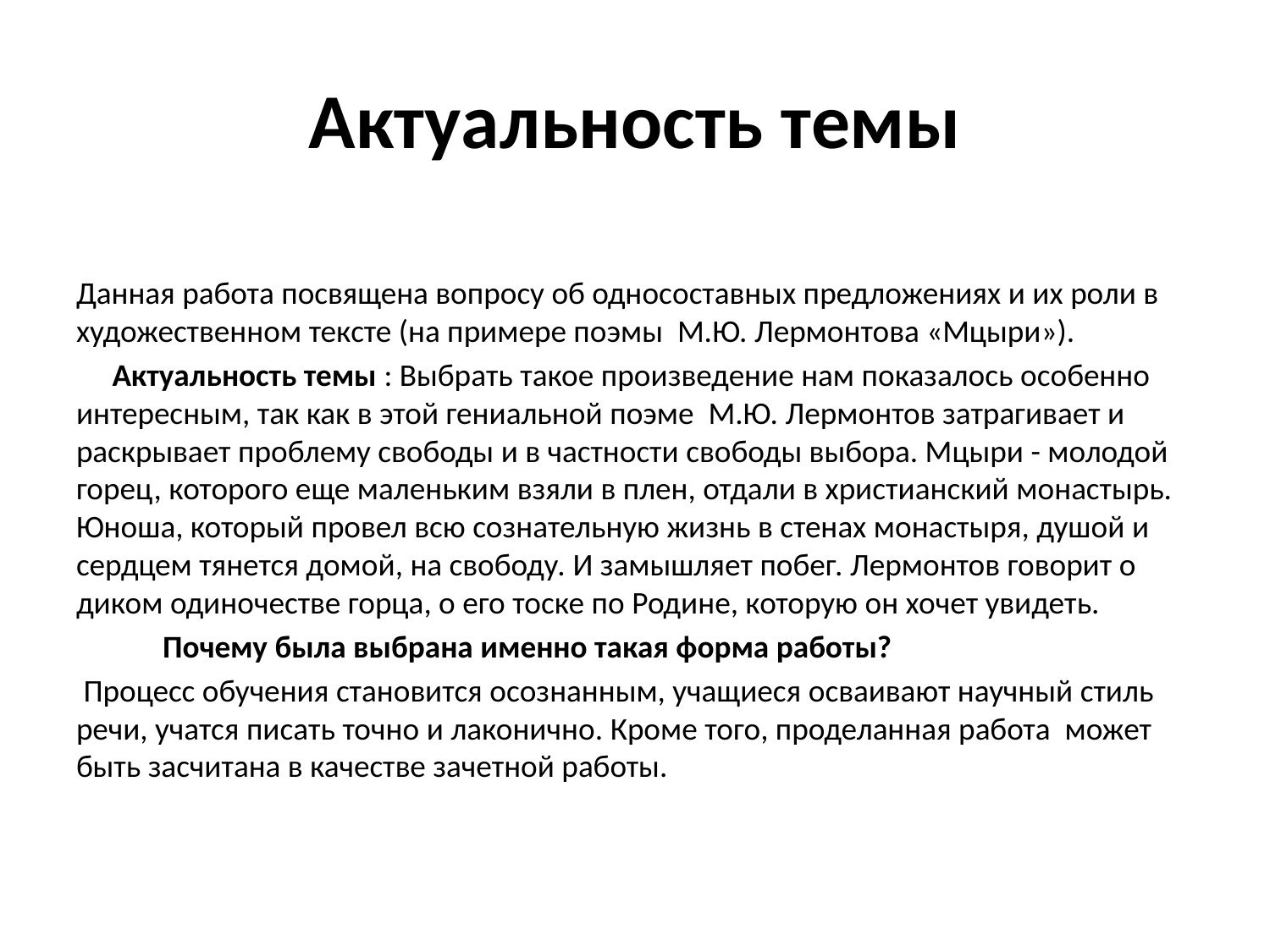

# Актуальность темы

Данная работа посвящена вопросу об односоставных предложениях и их роли в художественном тексте (на примере поэмы  М.Ю. Лермонтова «Мцыри»).
     Актуальность темы : Выбрать такое произведение нам показалось особенно интересным, так как в этой гениальной поэме  М.Ю. Лермонтов затрагивает и раскрывает проблему свободы и в частности свободы выбора. Мцыри - молодой горец, которого еще маленьким взяли в плен, отдали в христианский монастырь. Юноша, который провел всю сознательную жизнь в стенах монастыря, душой и сердцем тянется домой, на свободу. И замышляет побег. Лермонтов говорит о диком одиночестве горца, о его тоске по Родине, которую он хочет увидеть.
            Почему была выбрана именно такая форма работы?
 Процесс обучения становится осознанным, учащиеся осваивают научный стиль речи, учатся писать точно и лаконично. Кроме того, проделанная работа  может быть засчитана в качестве зачетной работы.